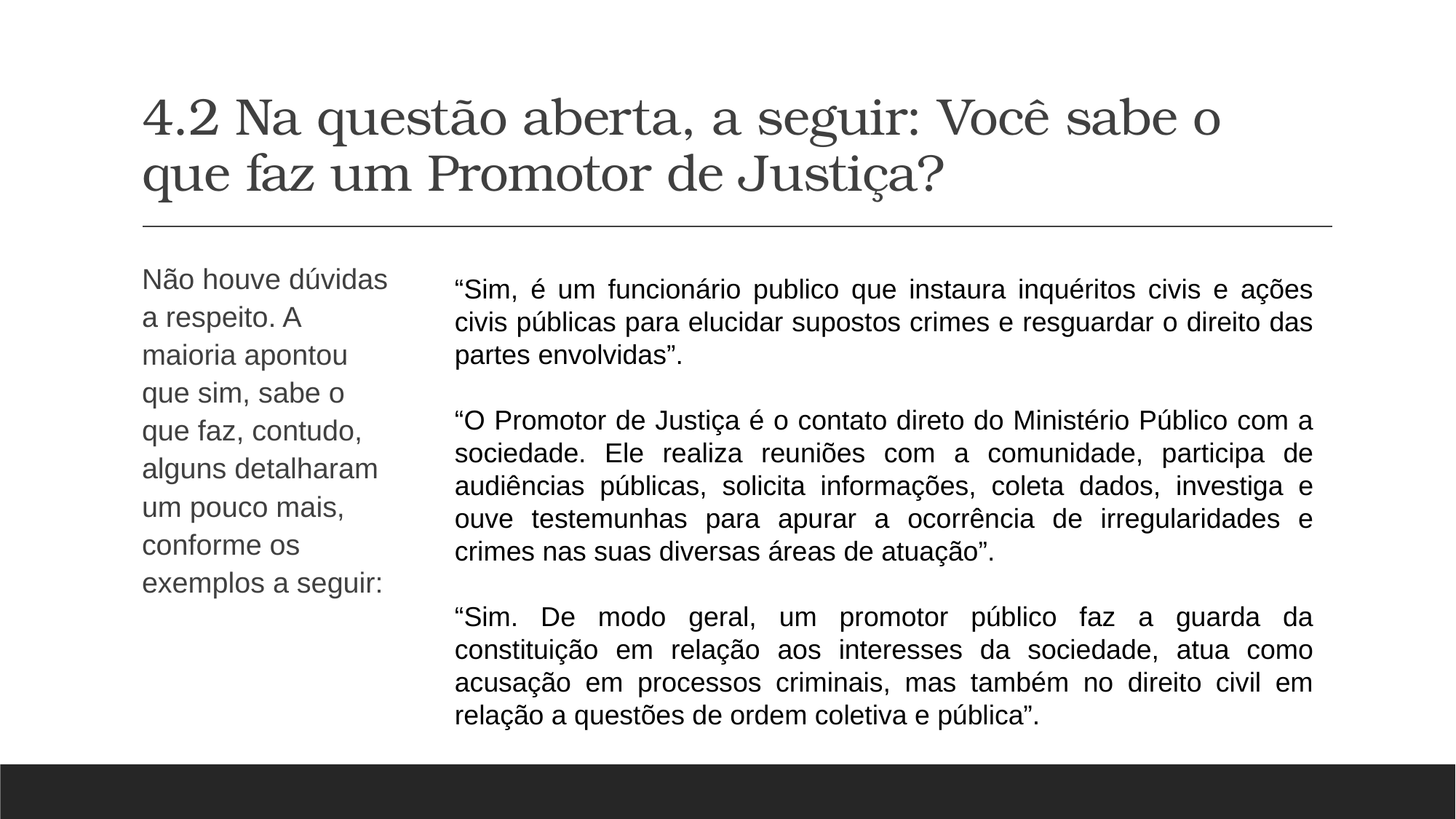

# 4.2 Na questão aberta, a seguir: Você sabe o que faz um Promotor de Justiça?
Não houve dúvidas a respeito. A maioria apontou que sim, sabe o que faz, contudo, alguns detalharam um pouco mais, conforme os exemplos a seguir:
“Sim, é um funcionário publico que instaura inquéritos civis e ações civis públicas para elucidar supostos crimes e resguardar o direito das partes envolvidas”.

“O Promotor de Justiça é o contato direto do Ministério Público com a sociedade. Ele realiza reuniões com a comunidade, participa de audiências públicas, solicita informações, coleta dados, investiga e ouve testemunhas para apurar a ocorrência de irregularidades e crimes nas suas diversas áreas de atuação”.

“Sim. De modo geral, um promotor público faz a guarda da constituição em relação aos interesses da sociedade, atua como acusação em processos criminais, mas também no direito civil em relação a questões de ordem coletiva e pública”.